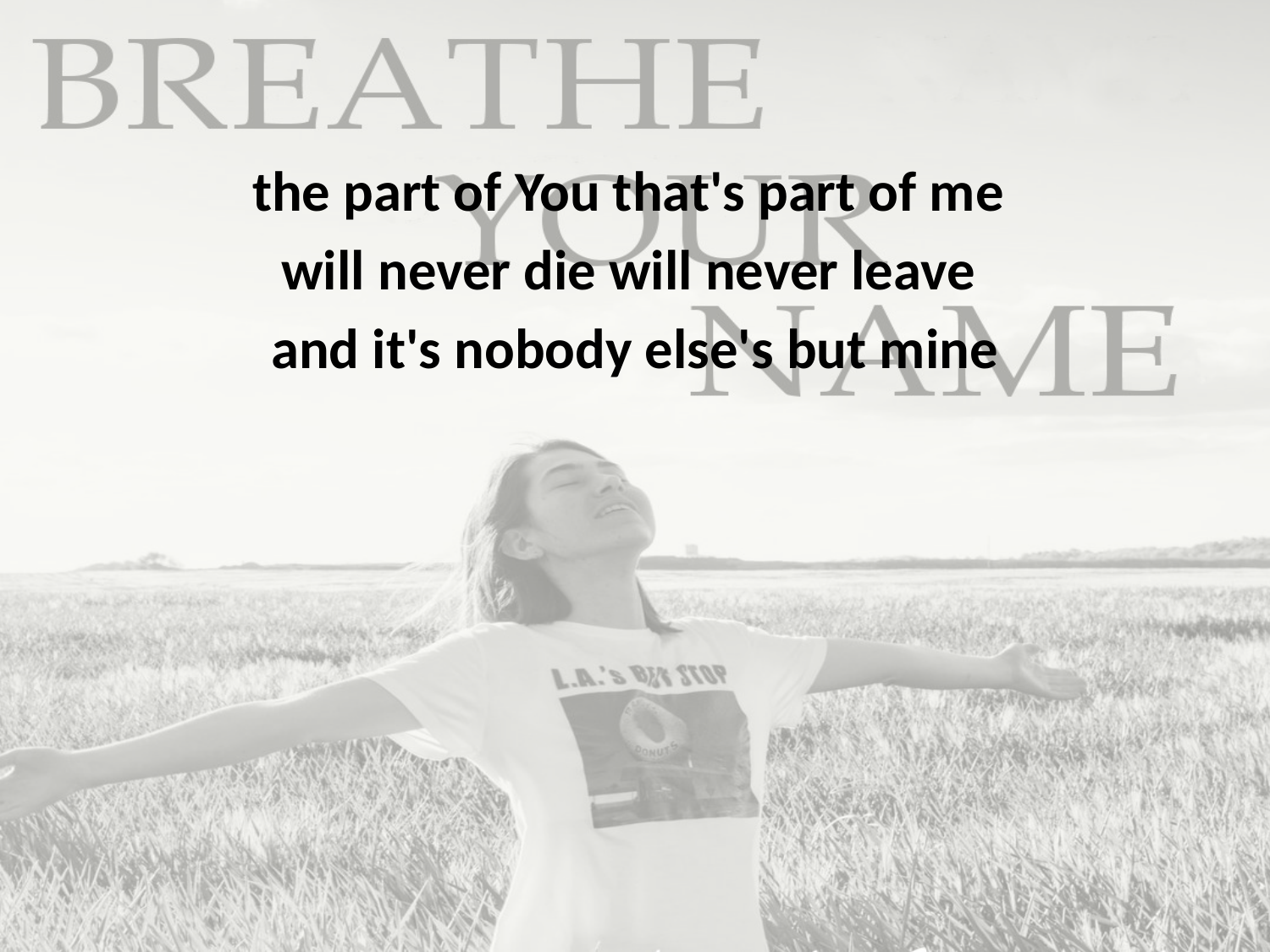

the part of You that's part of me
will never die will never leave
and it's nobody else's but mine